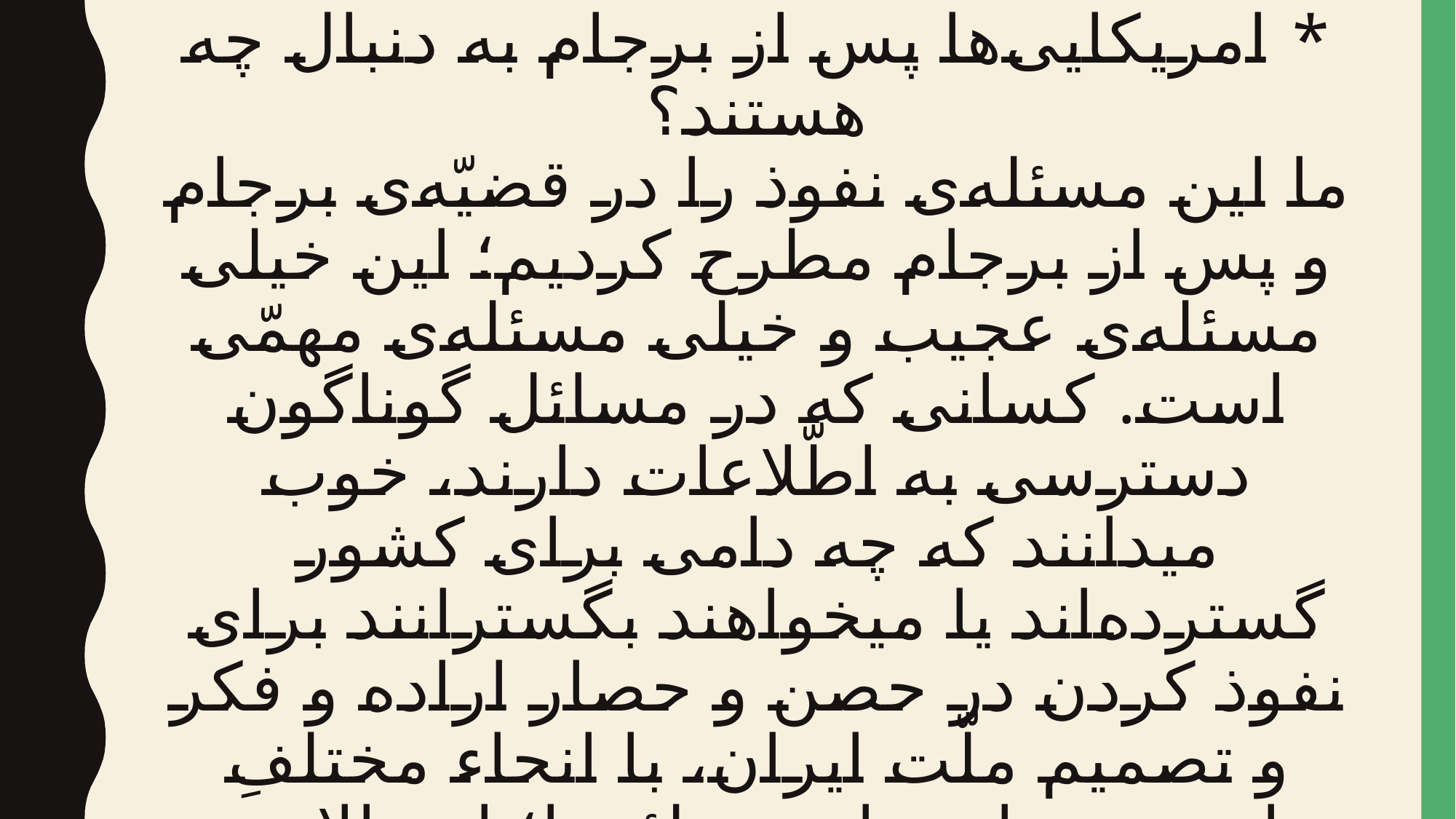

# * امریکایی‌ها پس از برجام به دنبال چه هستند؟
ما این مسئله‌ی نفوذ را در قضیّه‌ی برجام و پس از برجام مطرح کردیم؛ این خیلی مسئله‌ی عجیب و خیلی مسئله‌ی مهمّی است. کسانی که در مسائل گوناگون دسترسی به اطّلاعات دارند، خوب میدانند که چه دامی برای کشور گسترده‌اند یا میخواهند بگسترانند برای نفوذ کردن در حصن و حصار اراده و فکر و تصمیم ملّت ایران، با انحاء مختلفِ تدابیر و سیاستها و توطئه‌ها؛ این الان در جریان است؛ مردم در باب انتخابات باید خیلی متوجّه این باشند. ۱۳۹۴/۱۰/۱۴